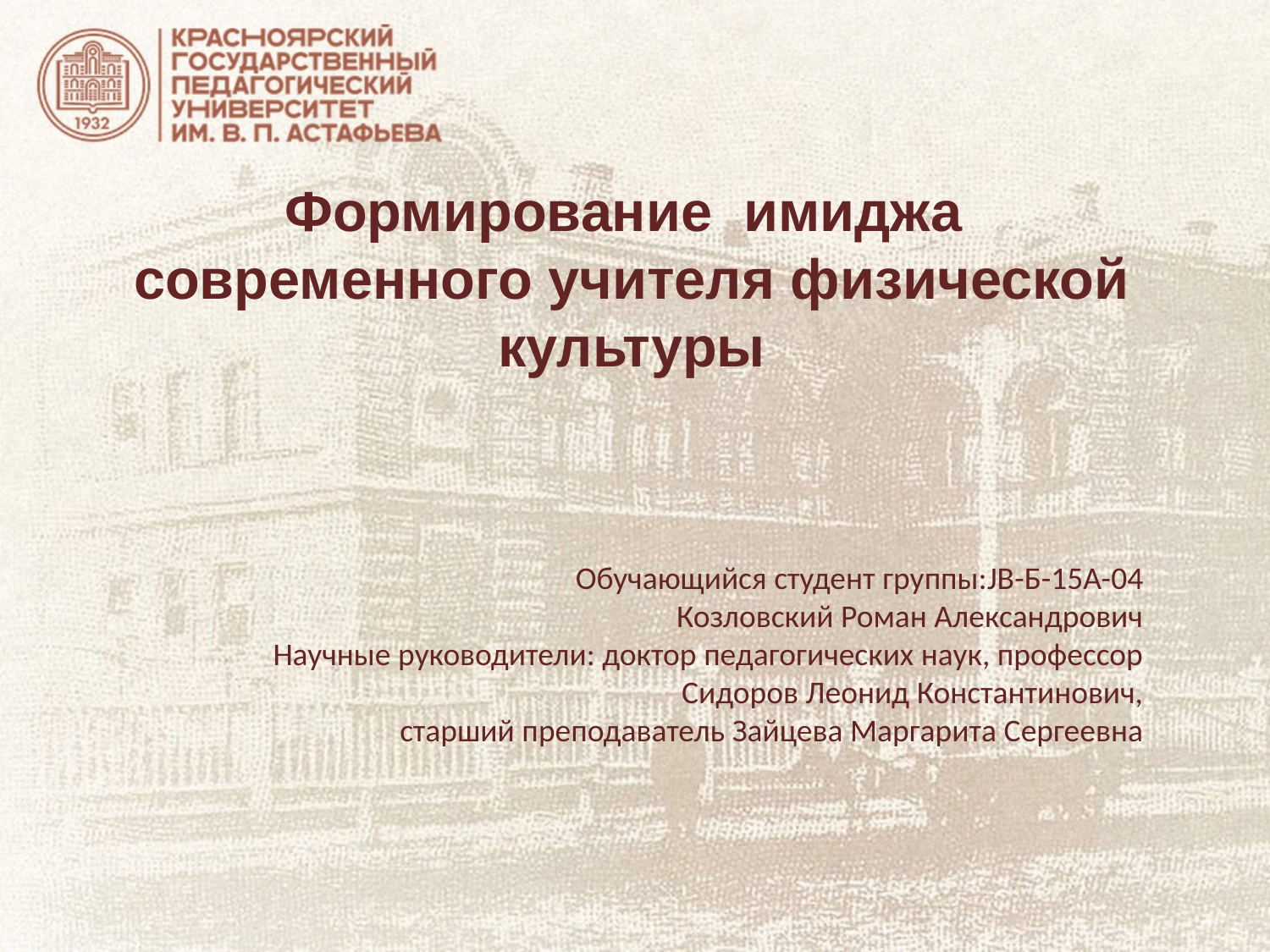

Формирование  имиджа
современного учителя физической культуры

Обучающийся студент группы:JB-Б-15А-04
 Козловский Роман Александрович
Научные руководители: доктор педагогических наук, профессор Сидоров Леонид Константинович,
старший преподаватель Зайцева Маргарита Сергеевна